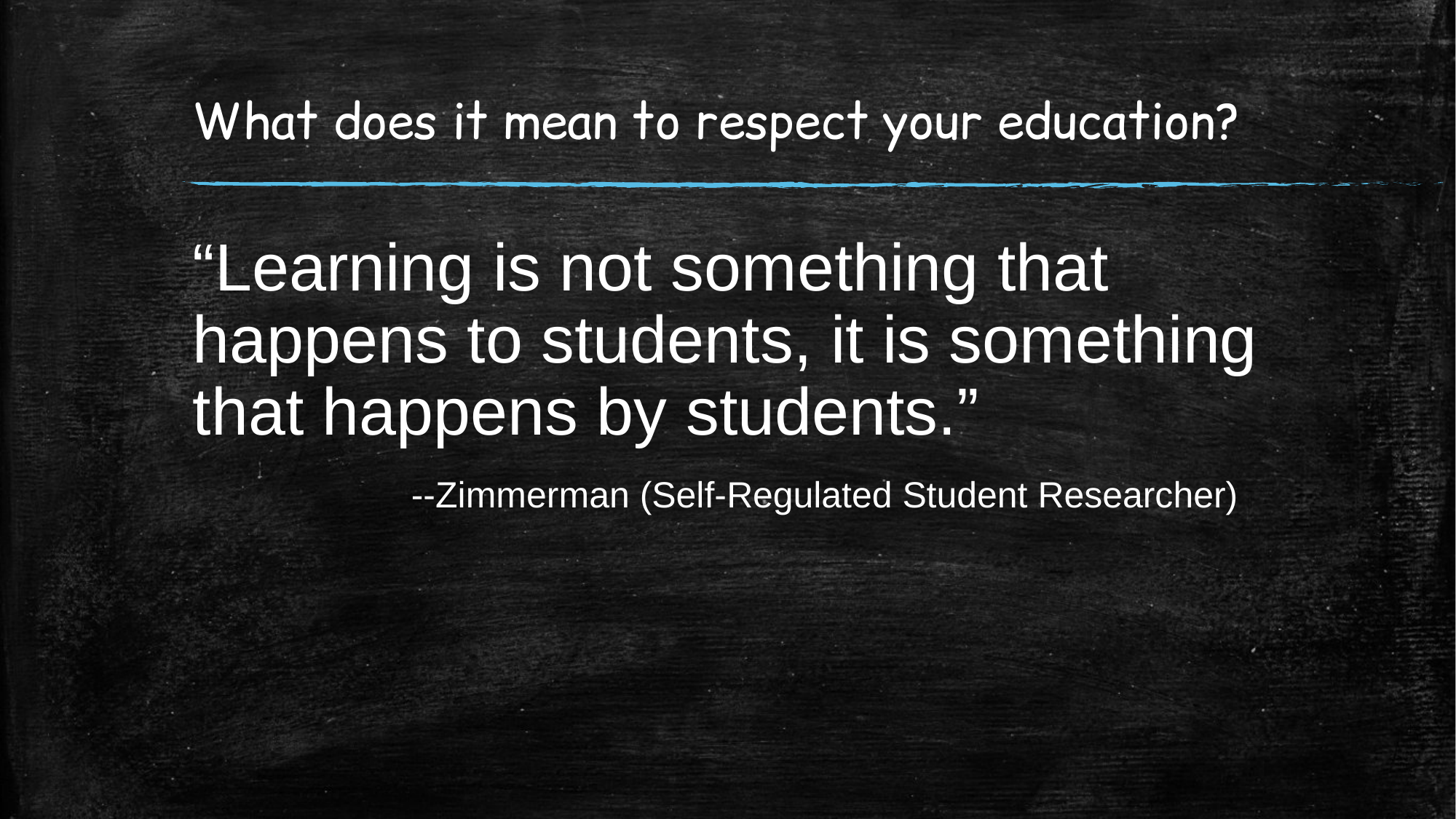

# What does it mean to respect your education?
“Learning is not something that happens to students, it is something that happens by students.”
		--Zimmerman (Self-Regulated Student Researcher)